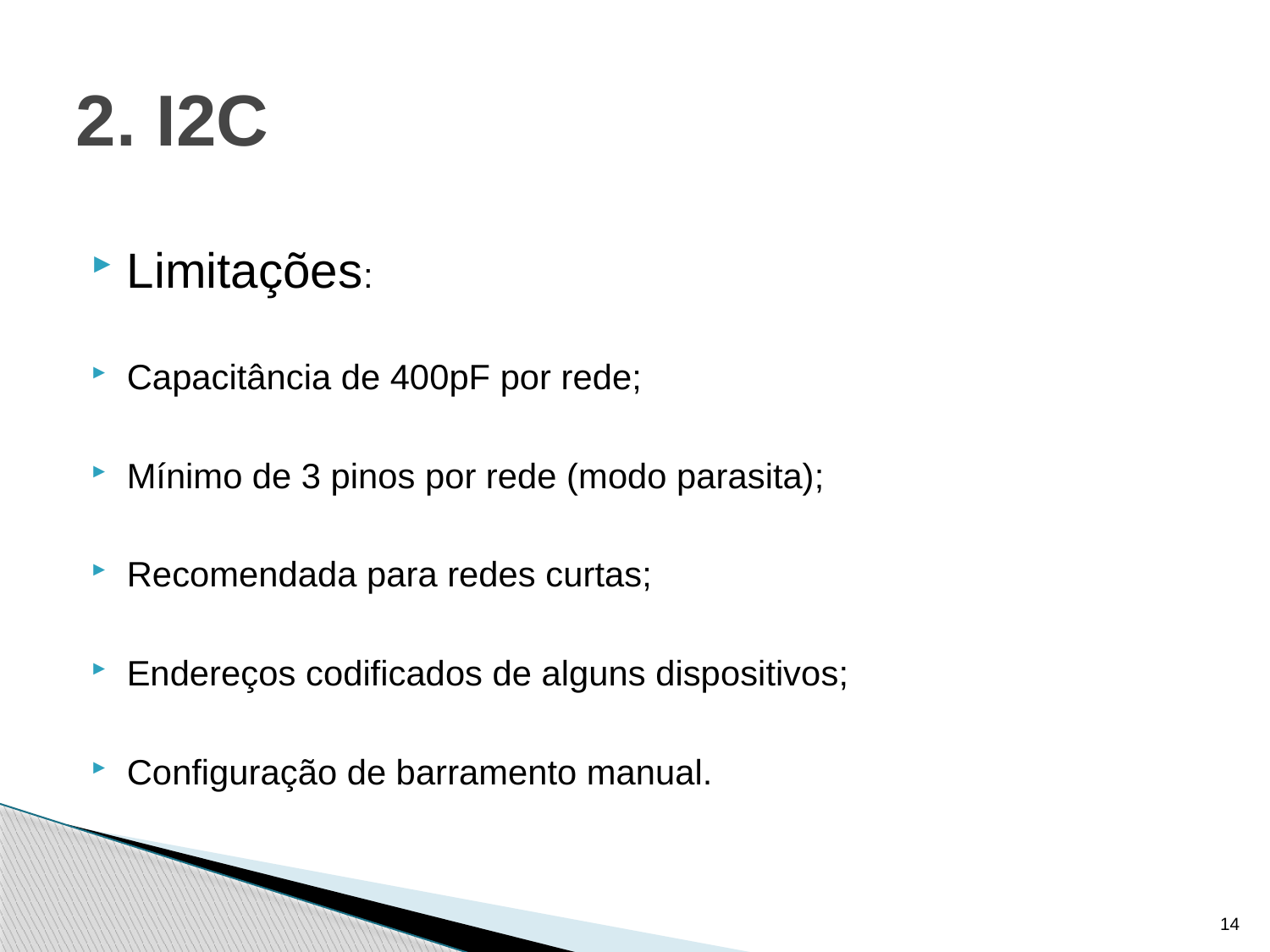

# 2. I2C

Limitações:

Capacitância de 400pF por rede;

Mínimo de 3 pinos por rede (modo parasita);

Recomendada para redes curtas;

Endereços codificados de alguns dispositivos;

Configuração de barramento manual.

14